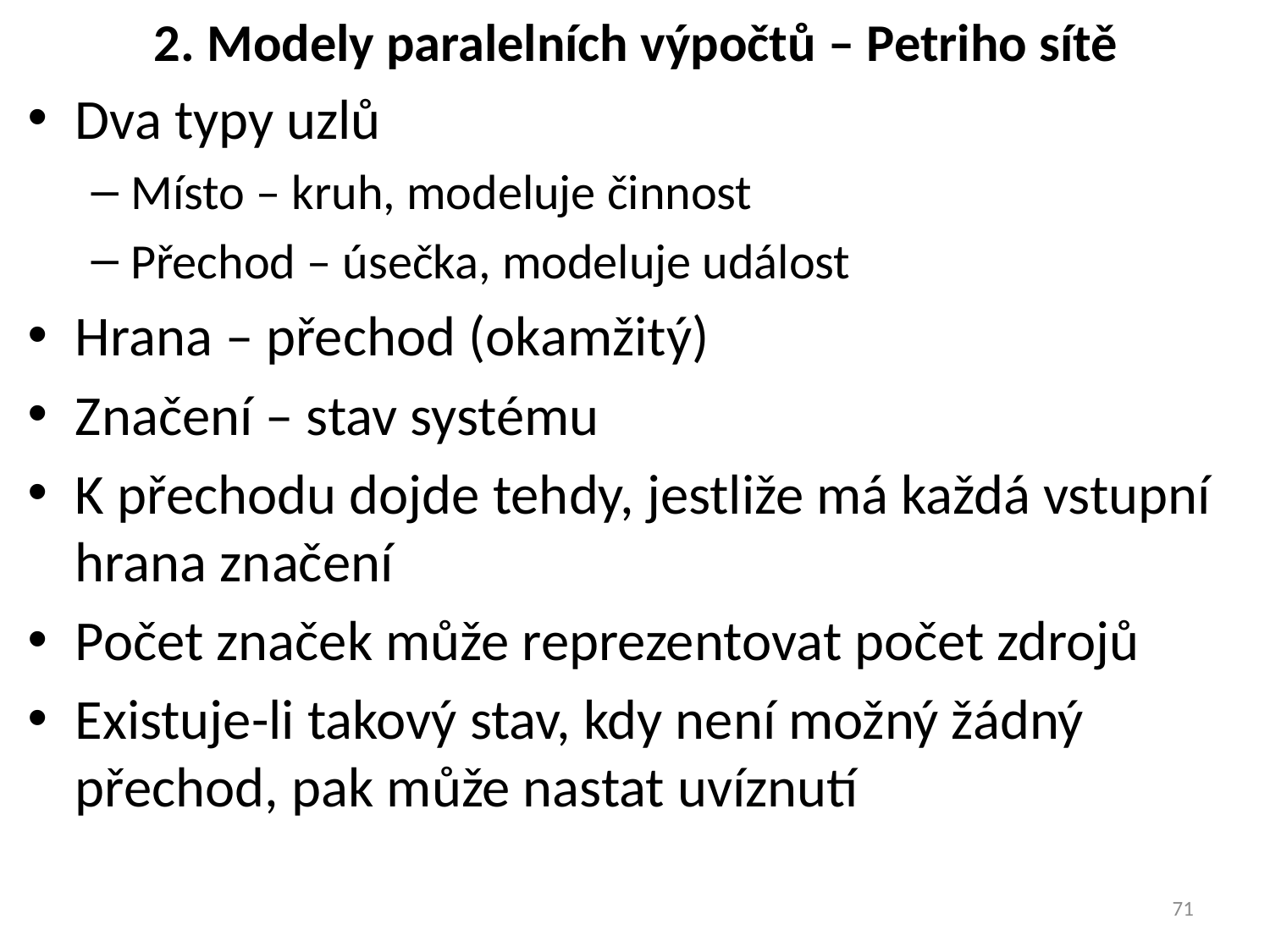

# 2. Modely paralelních výpočtů – Petriho sítě
Dva typy uzlů
Místo – kruh, modeluje činnost
Přechod – úsečka, modeluje událost
Hrana – přechod (okamžitý)
Značení – stav systému
K přechodu dojde tehdy, jestliže má každá vstupní hrana značení
Počet značek může reprezentovat počet zdrojů
Existuje-li takový stav, kdy není možný žádný přechod, pak může nastat uvíznutí
71